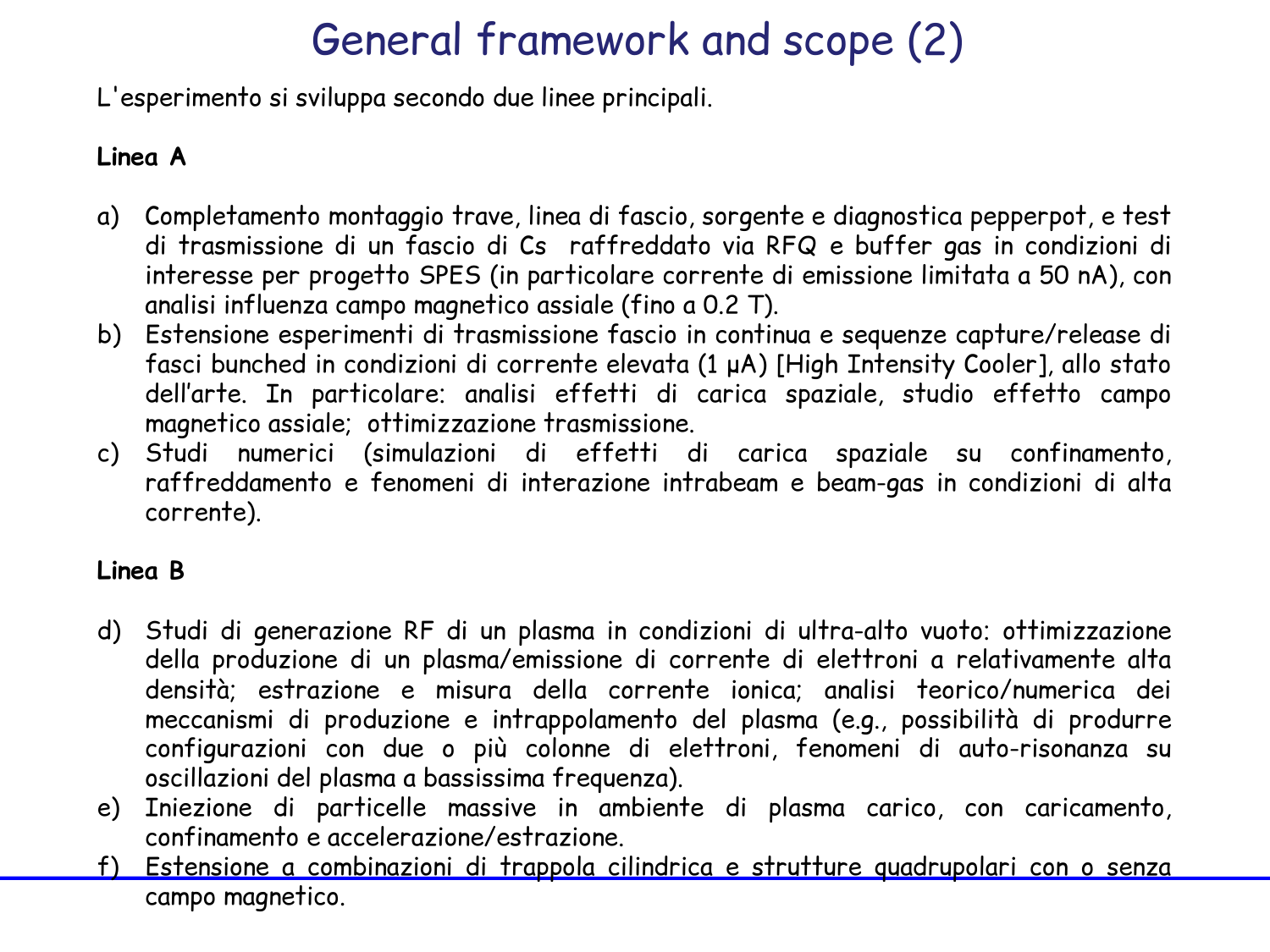

General framework and scope (2)
L'esperimento si sviluppa secondo due linee principali.

Linea A

Completamento montaggio trave, linea di fascio, sorgente e diagnostica pepperpot, e test di trasmissione di un fascio di Cs  raffreddato via RFQ e buffer gas in condizioni di interesse per progetto SPES (in particolare corrente di emissione limitata a 50 nA), con analisi influenza campo magnetico assiale (fino a 0.2 T).
Estensione esperimenti di trasmissione fascio in continua e sequenze capture/release di fasci bunched in condizioni di corrente elevata (1 μA) [High Intensity Cooler], allo stato dell’arte. In particolare: analisi effetti di carica spaziale, studio effetto campo magnetico assiale;  ottimizzazione trasmissione.
Studi numerici (simulazioni di effetti di carica spaziale su confinamento, raffreddamento e fenomeni di interazione intrabeam e beam-gas in condizioni di alta corrente).

Linea B

Studi di generazione RF di un plasma in condizioni di ultra-alto vuoto: ottimizzazione della produzione di un plasma/emissione di corrente di elettroni a relativamente alta densità; estrazione e misura della corrente ionica; analisi teorico/numerica dei meccanismi di produzione e intrappolamento del plasma (e.g., possibilità di produrre configurazioni con due o più colonne di elettroni, fenomeni di auto-risonanza su oscillazioni del plasma a bassissima frequenza).
Iniezione di particelle massive in ambiente di plasma carico, con caricamento, confinamento e accelerazione/estrazione.
Estensione a combinazioni di trappola cilindrica e strutture quadrupolari con o senza campo magnetico.